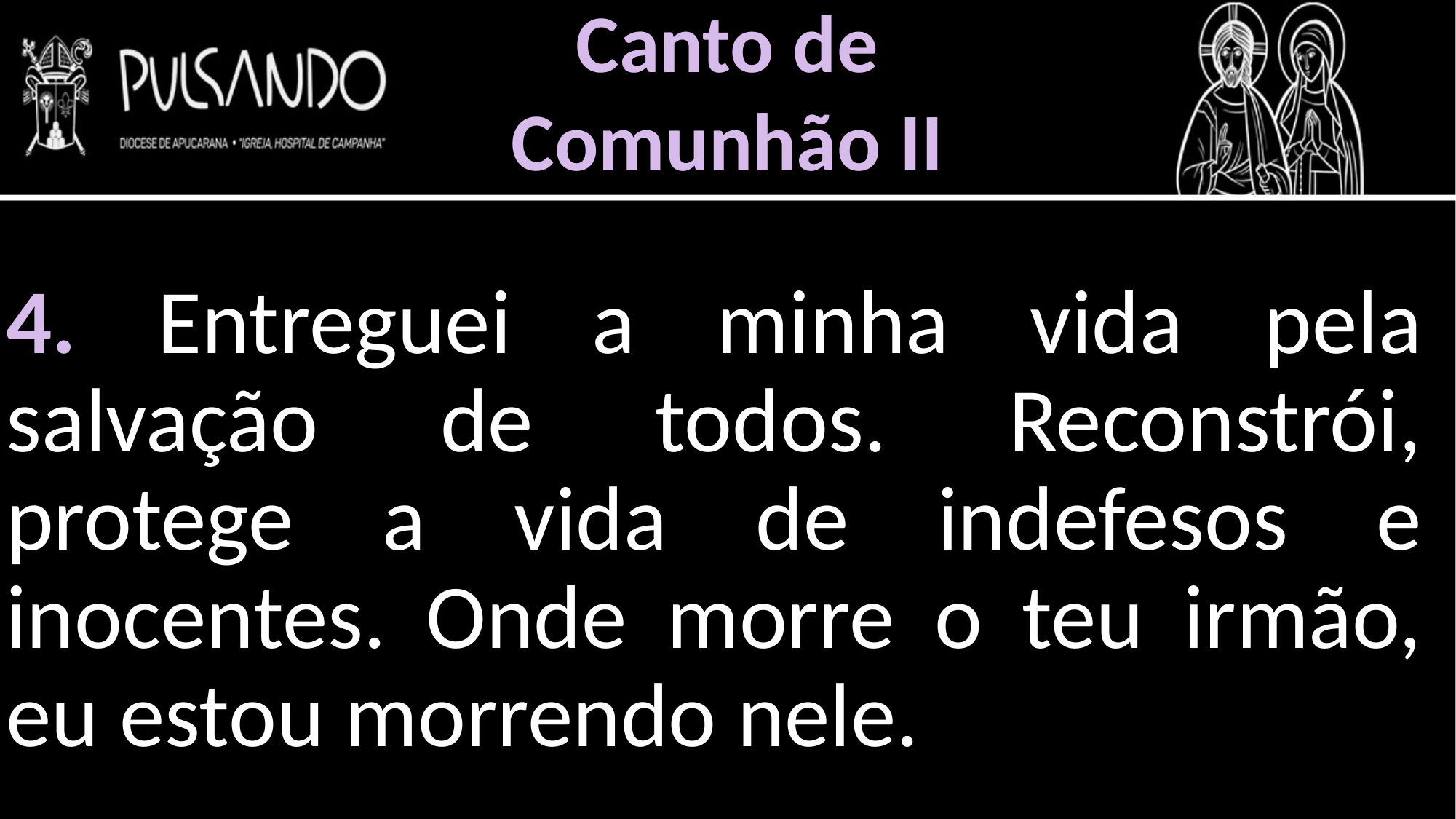

Canto de
Comunhão II
4. Entreguei a minha vida pela salvação de todos. Reconstrói, protege a vida de indefesos e inocentes. Onde morre o teu irmão, eu estou morrendo nele.